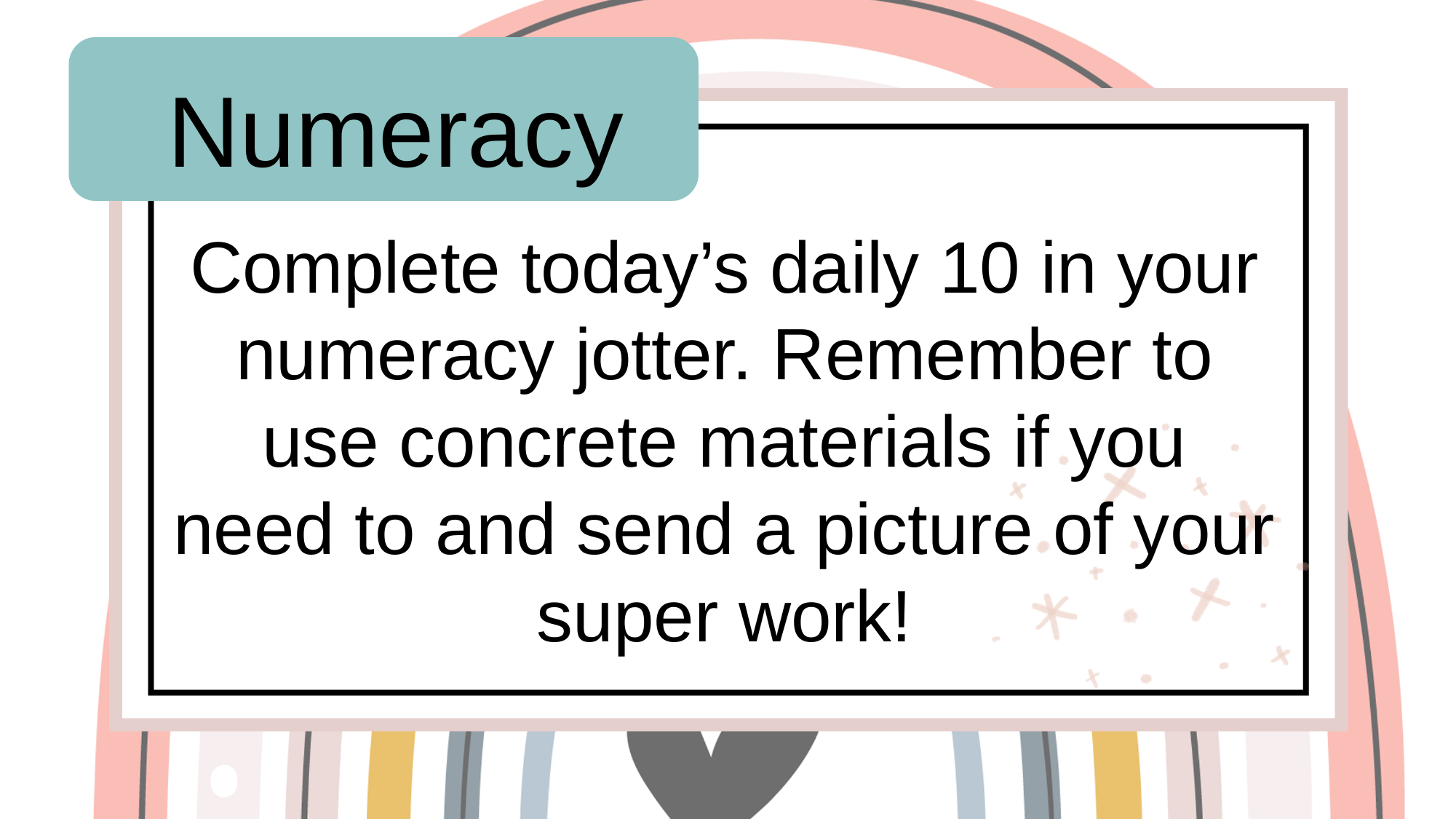

Numeracy
Complete today’s daily 10 in your numeracy jotter. Remember to use concrete materials if you need to and send a picture of your super work!